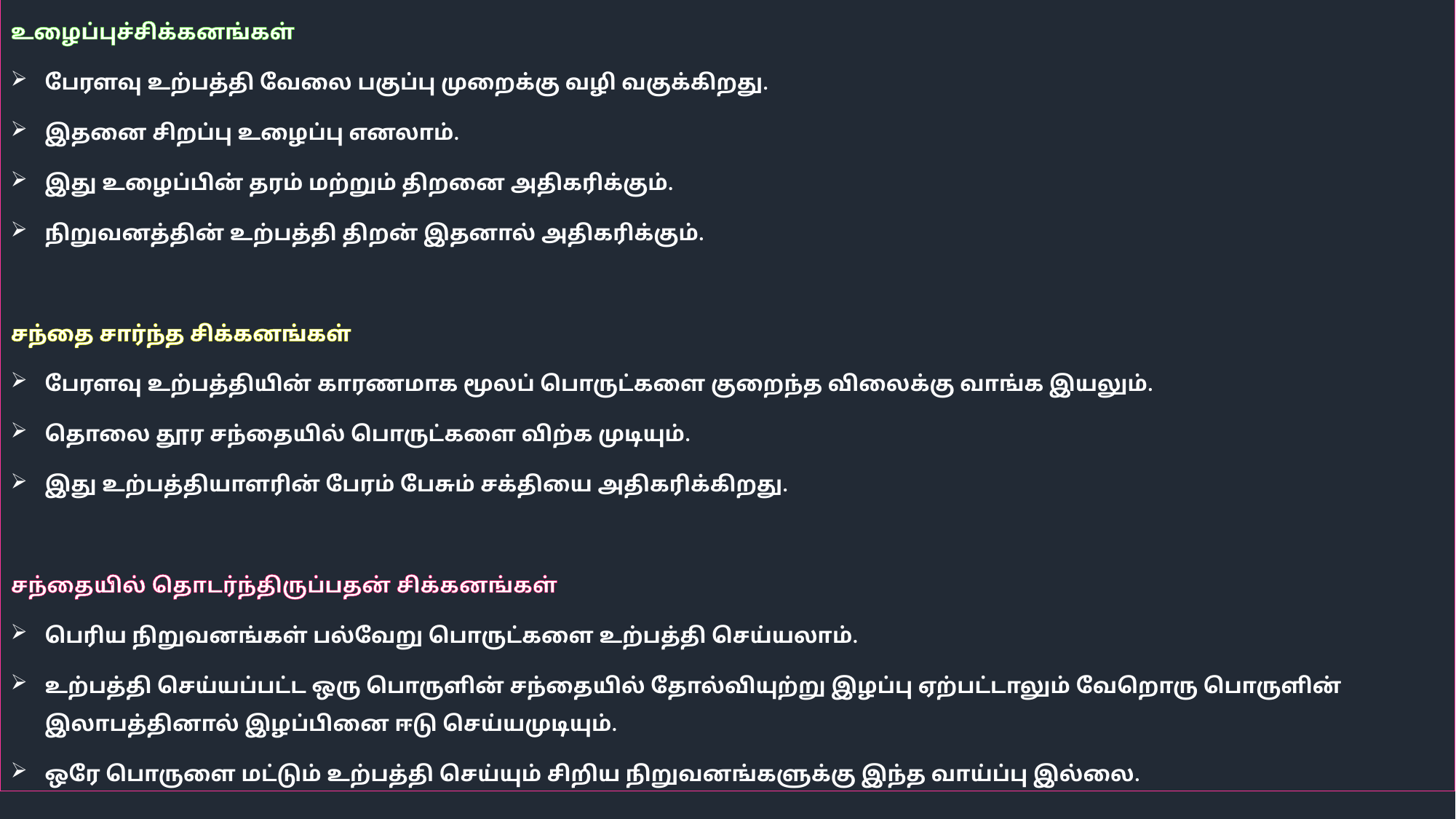

உழைப்புச்சிக்கனங்கள்
பேரளவு உற்பத்தி வேலை பகுப்பு முறைக்கு வழி வகுக்கிறது.
இதனை சிறப்பு உழைப்பு எனலாம்.
இது உழைப்பின் தரம் மற்றும் திறனை அதிகரிக்கும்.
நிறுவனத்தின் உற்பத்தி திறன் இதனால் அதிகரிக்கும்.

சந்தை சார்ந்த சிக்கனங்கள்
பேரளவு உற்பத்தியின் காரணமாக மூலப் பொருட்களை குறைந்த விலைக்கு வாங்க இயலும்.
தொலை தூர சந்தையில் பொருட்களை விற்க முடியும்.
இது உற்பத்தியாளரின் பேரம் பேசும் சக்தியை அதிகரிக்கிறது.

சந்தையில் தொடர்ந்திருப்பதன் சிக்கனங்கள்
பெரிய நிறுவனங்கள் பல்வேறு பொருட்களை உற்பத்தி செய்யலாம்.
உற்பத்தி செய்யப்பட்ட ஒரு பொருளின் சந்தையில் தோல்வியுற்று இழப்பு ஏற்பட்டாலும் வேறொரு பொருளின் இலாபத்தினால் இழப்பினை ஈடு செய்யமுடியும்.
ஒரே பொருளை மட்டும் உற்பத்தி செய்யும் சிறிய நிறுவனங்களுக்கு இந்த வாய்ப்பு இல்லை.